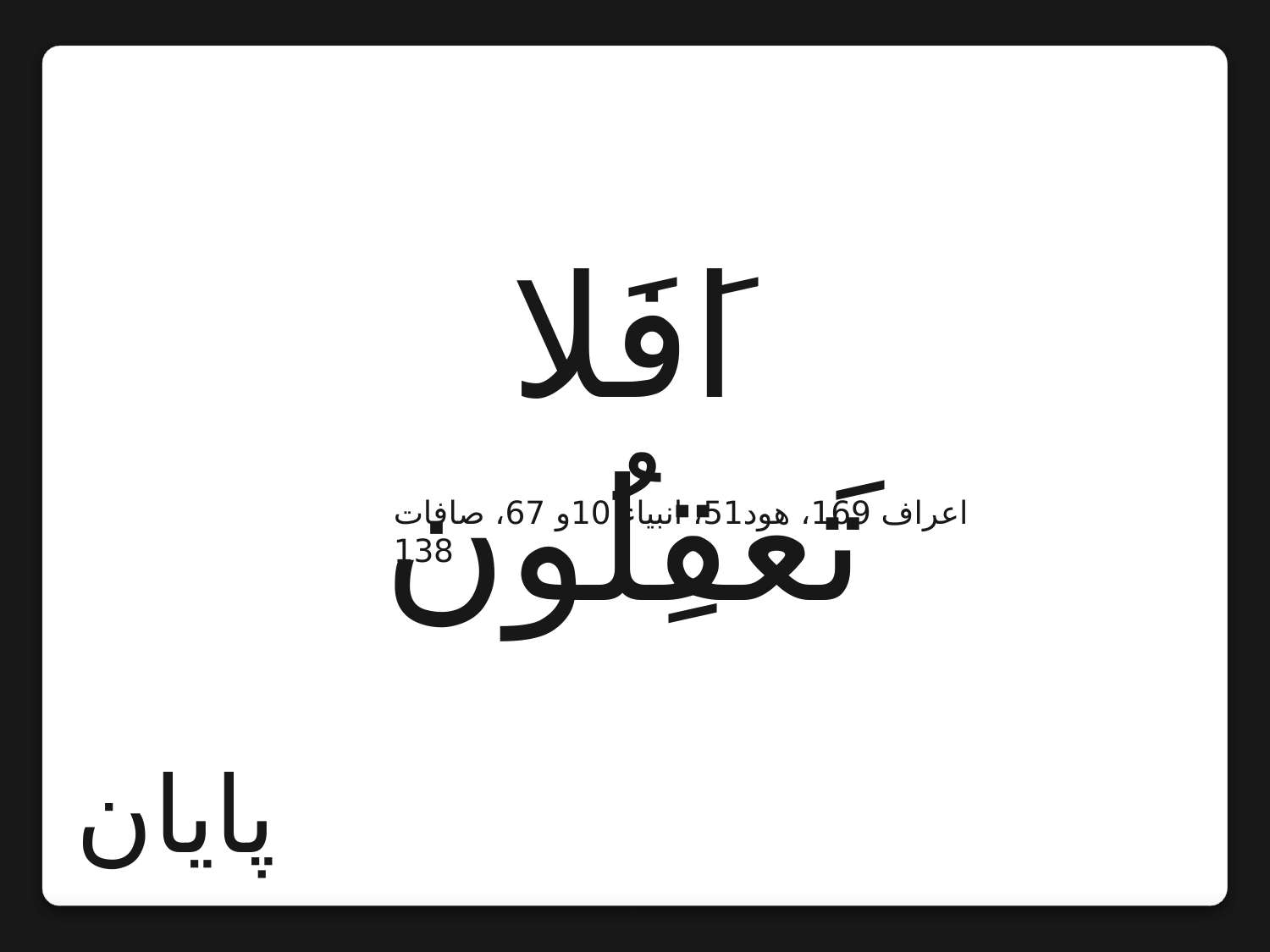

اَفَلا تَعقِلُون
اعراف 169، هود51، انبیاء 10و 67، صافات 138
پایان